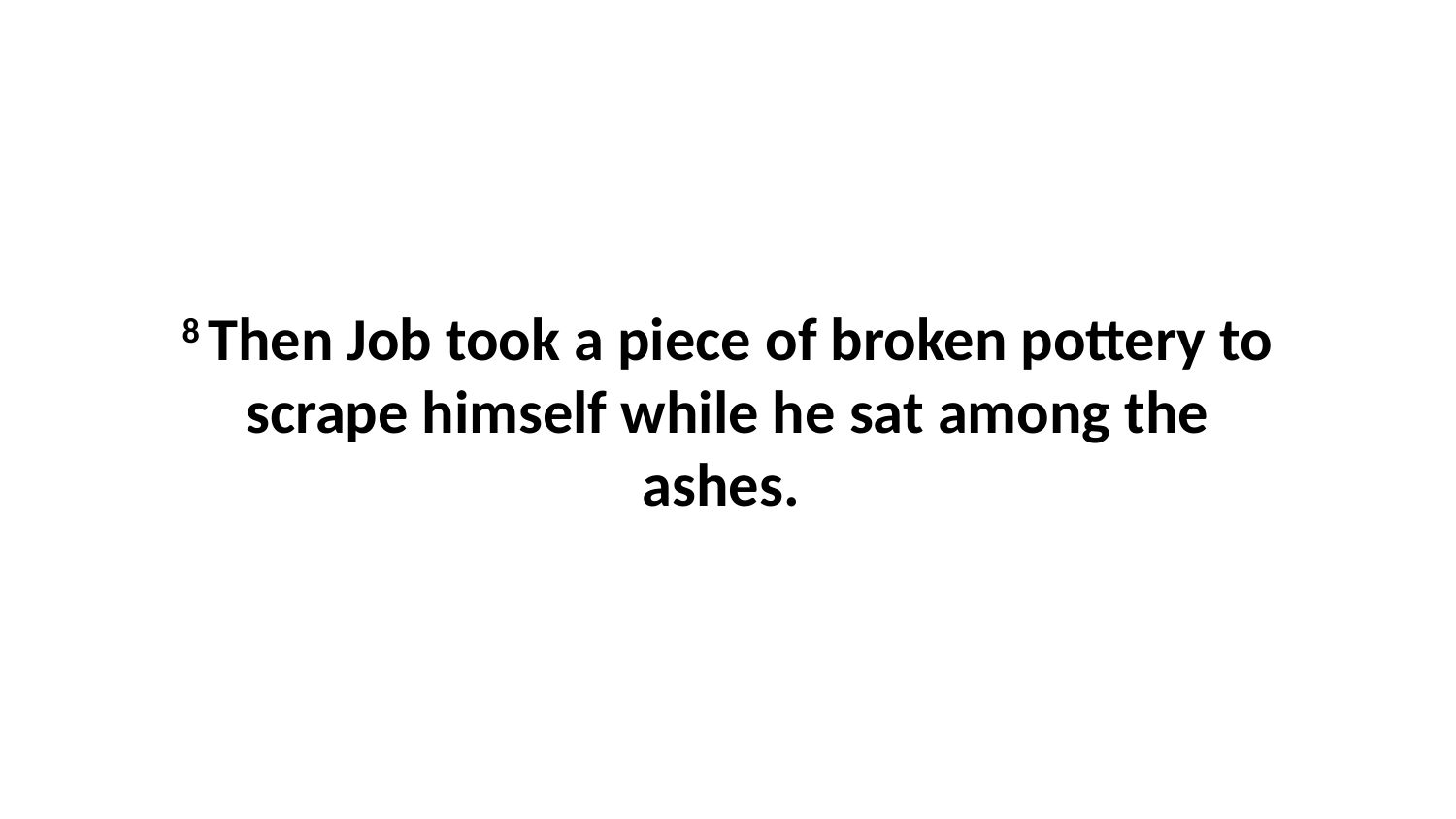

8 Then Job took a piece of broken pottery to scrape himself while he sat among the ashes.